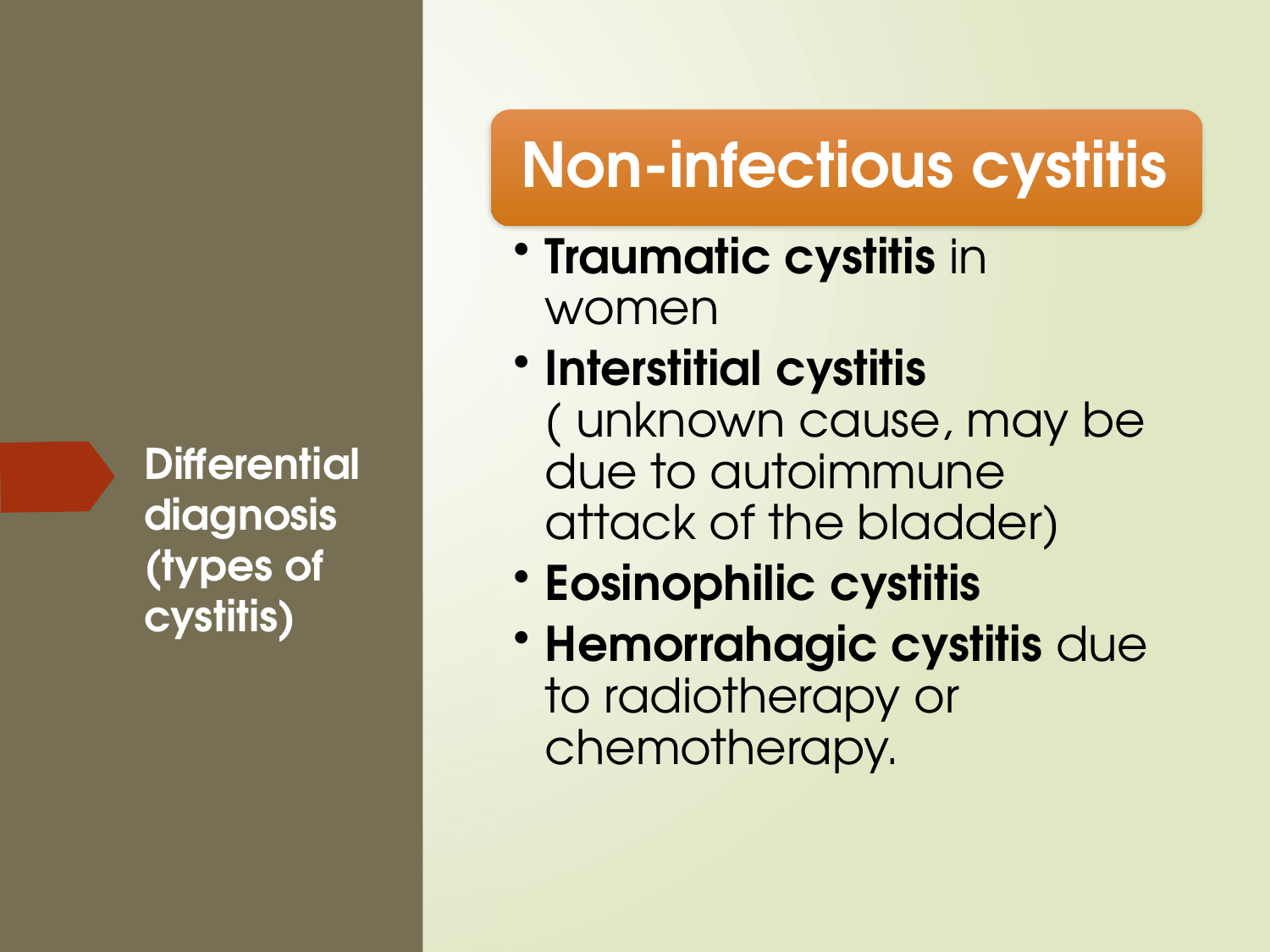

Non-infectious cystitis
Traumatic cystitis in women
Interstitial cystitis ( unknown cause, may be due to autoimmune attack of the bladder)
Eosinophilic cystitis
Hemorrahagic cystitis due to radiotherapy or chemotherapy.
# Differential diagnosis (types of cystitis)